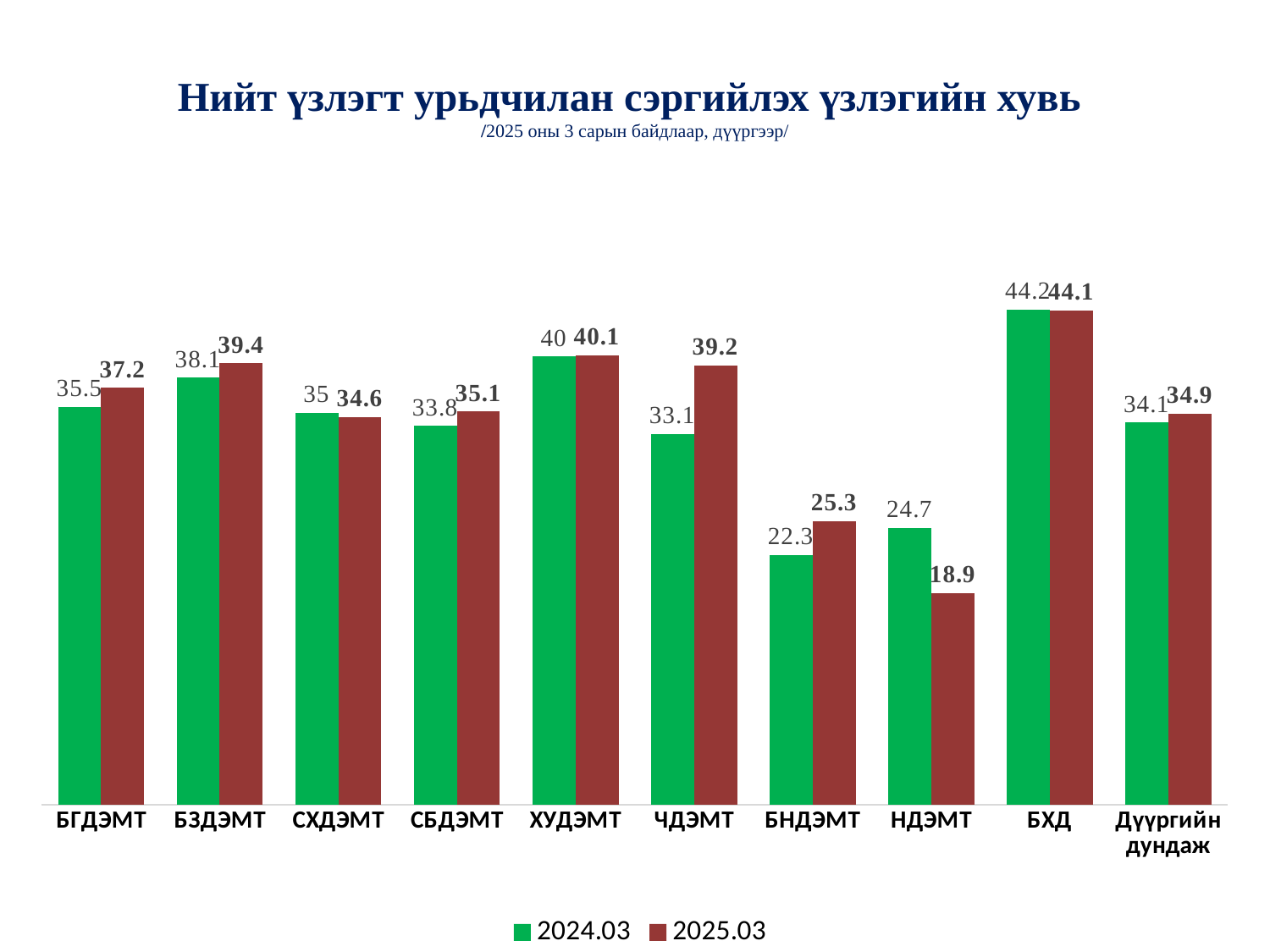

# Нийт үзлэгт урьдчилан сэргийлэх үзлэгийн хувь /2025 оны 3 сарын байдлаар, дүүргээр/

### Chart

| Category | 2024.03 | 2025.03 |
|---|---|---|
| БГДЭМТ | 35.5 | 37.2 |
| БЗДЭМТ | 38.1 | 39.4 |
| СХДЭМТ | 35.0 | 34.6 |
| СБДЭМТ | 33.8 | 35.1 |
| ХУДЭМТ | 40.0 | 40.1 |
| ЧДЭМТ | 33.1 | 39.2 |
| БНДЭМТ | 22.3 | 25.3 |
| НДЭМТ | 24.7 | 18.9 |
| БХД | 44.2 | 44.1 |
| Дүүргийн дундаж | 34.1 | 34.9 |